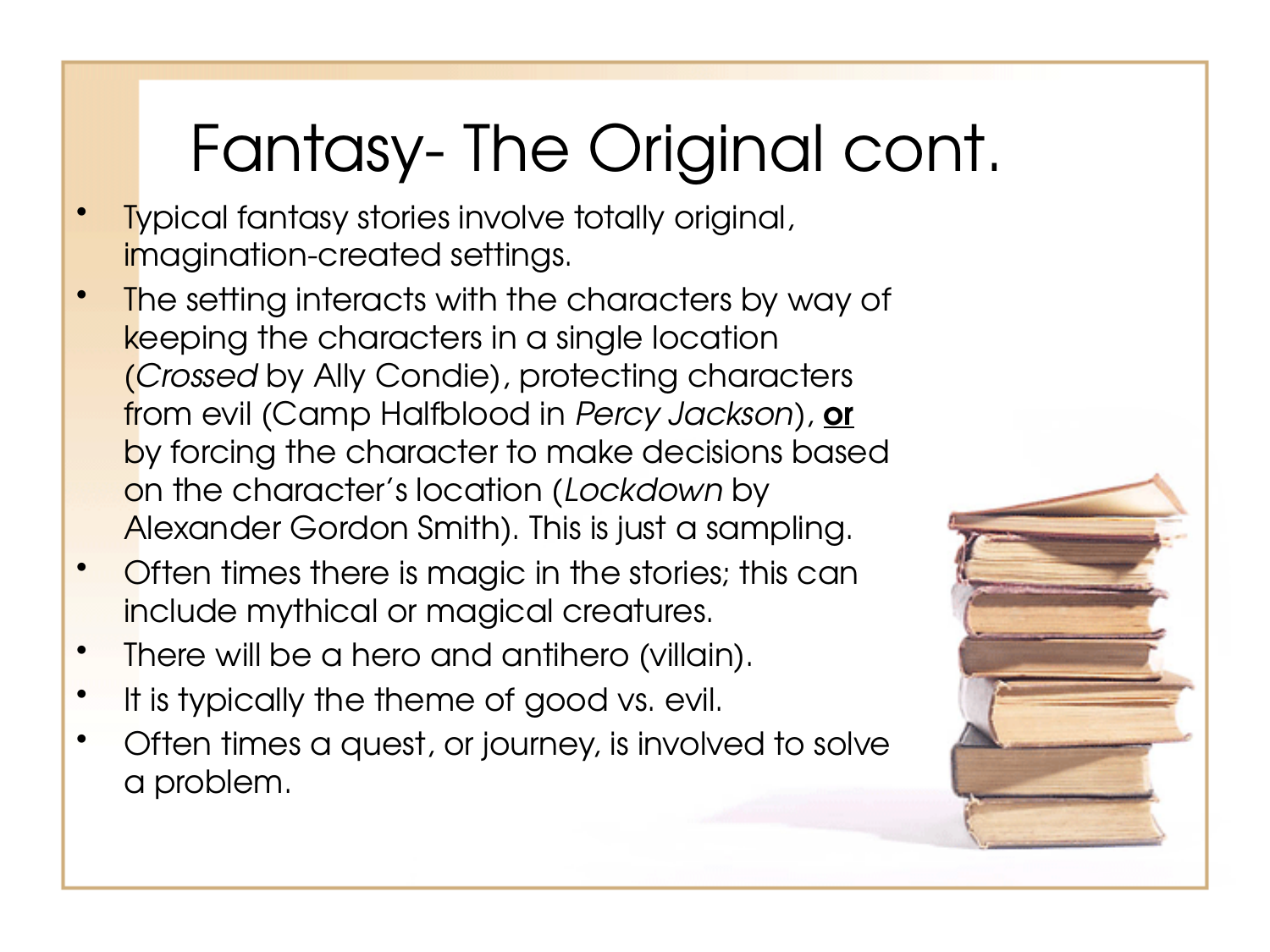

# Fantasy- The Original cont.
Typical fantasy stories involve totally original, imagination-created settings.
The setting interacts with the characters by way of keeping the characters in a single location (Crossed by Ally Condie), protecting characters from evil (Camp Halfblood in Percy Jackson), or by forcing the character to make decisions based on the character’s location (Lockdown by Alexander Gordon Smith). This is just a sampling.
Often times there is magic in the stories; this can include mythical or magical creatures.
There will be a hero and antihero (villain).
It is typically the theme of good vs. evil.
Often times a quest, or journey, is involved to solve a problem.